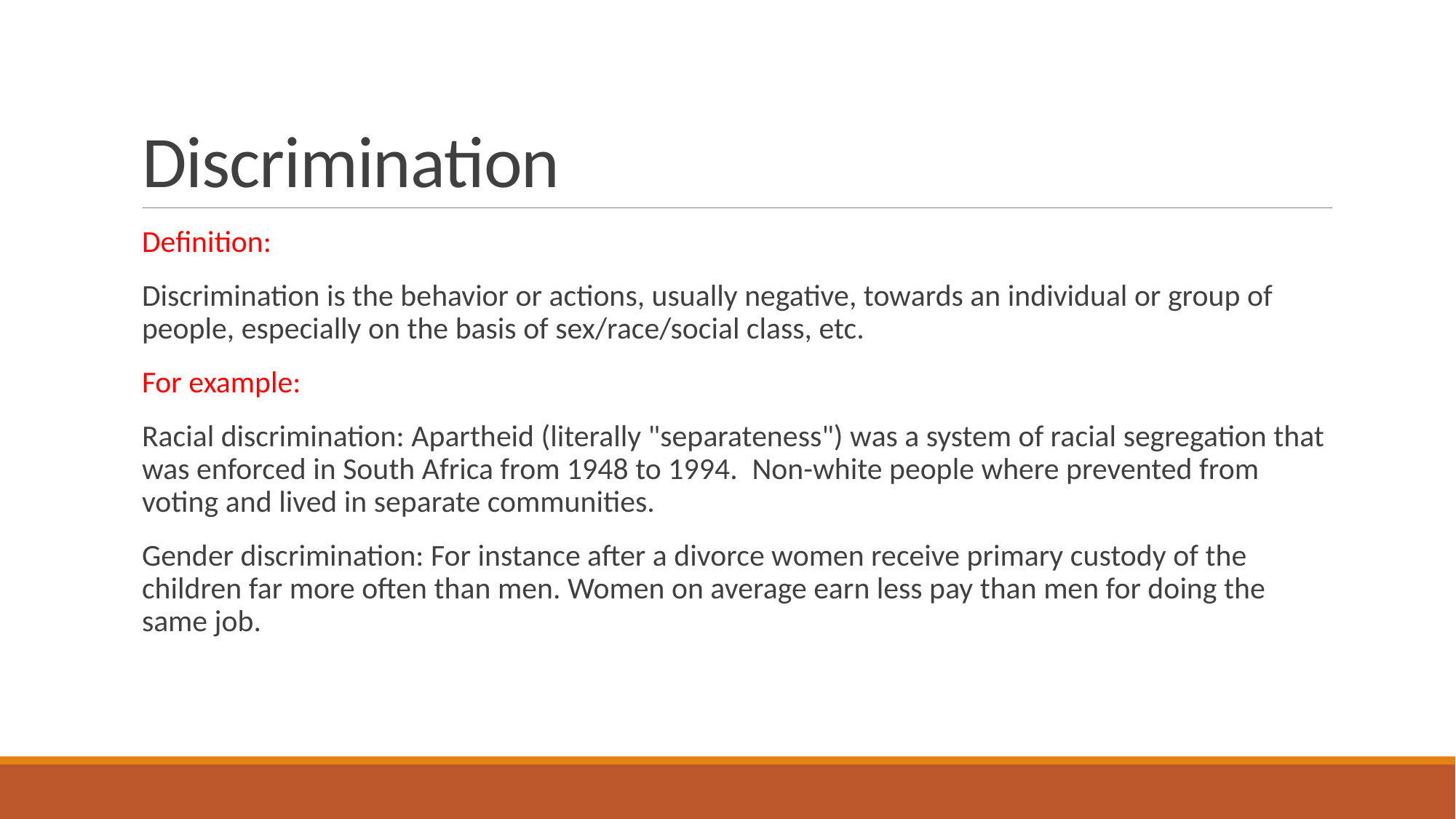

# Discrimination
Definition:
Discrimination is the behavior or actions, usually negative, towards an individual or group of people, especially on the basis of sex/race/social class, etc.
For example:
Racial discrimination: Apartheid (literally "separateness") was a system of racial segregation that was enforced in South Africa from 1948 to 1994.  Non-white people where prevented from voting and lived in separate communities.
Gender discrimination: For instance after a divorce women receive primary custody of the children far more often than men. Women on average earn less pay than men for doing the same job.